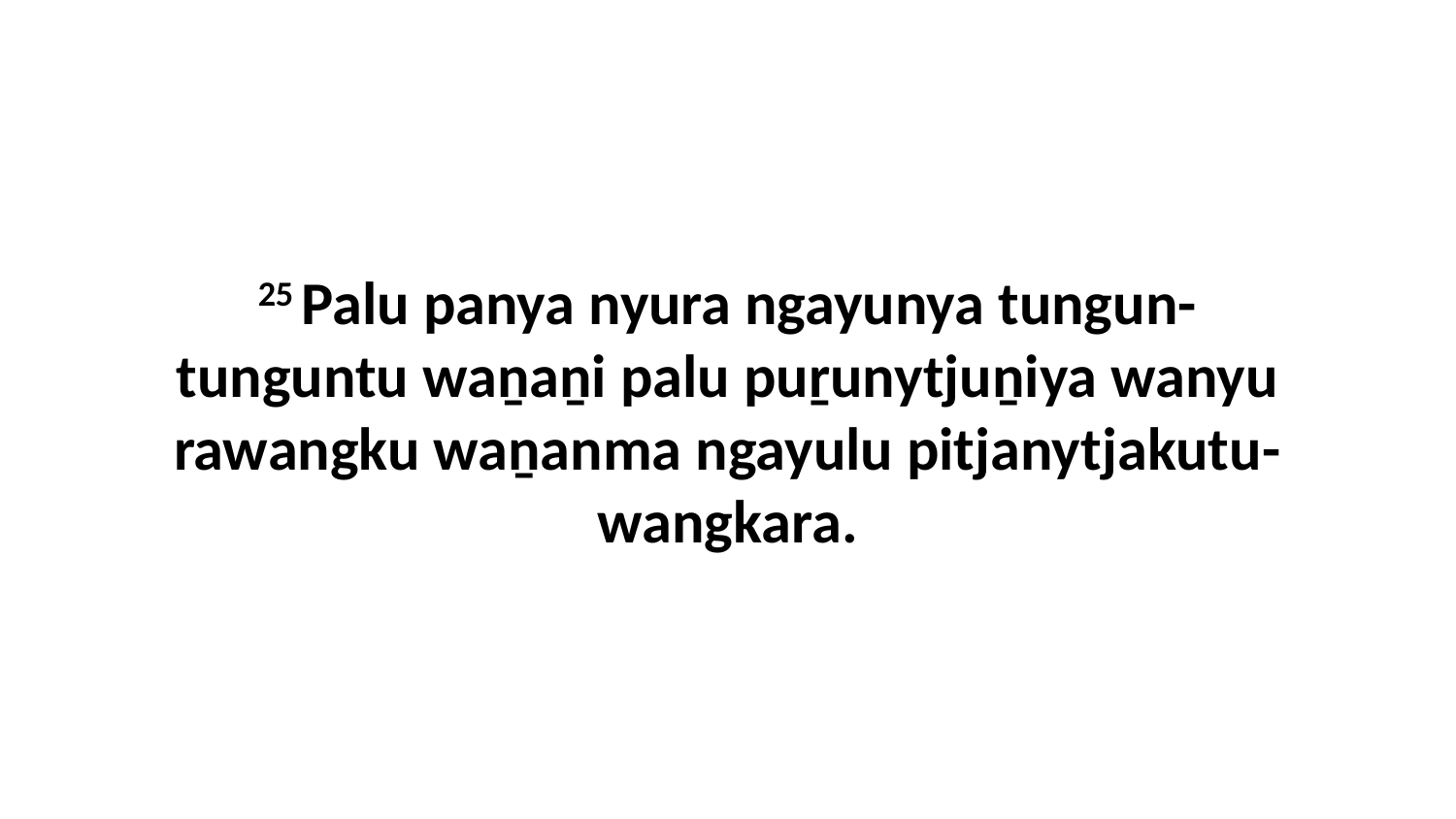

25 Palu panya nyura ngayunya tungun-tunguntu waṉaṉi palu puṟunytjuṉiya wanyu rawangku waṉanma ngayulu pitjanytjakutu-wangkara.